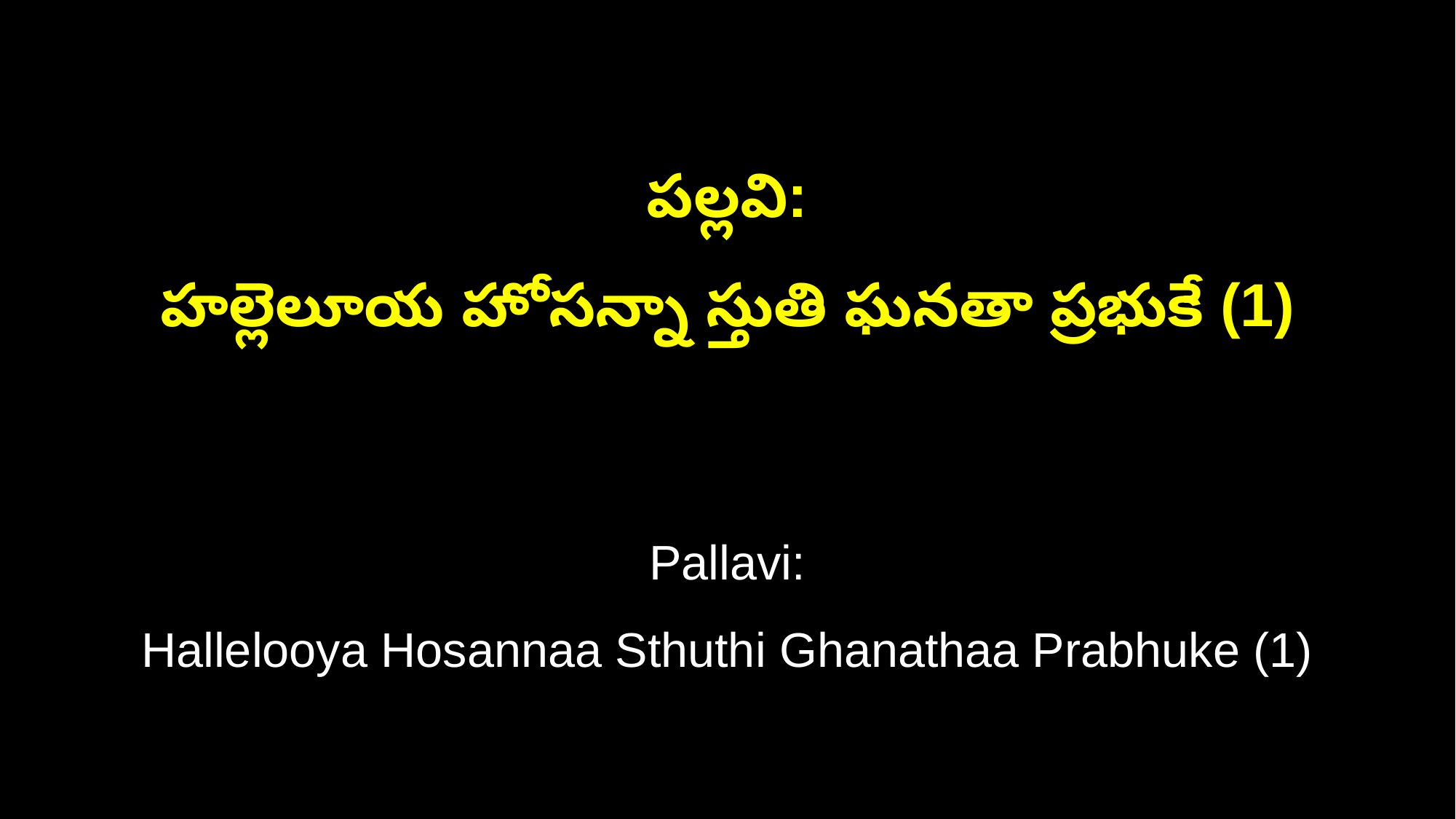

పల్లవి:
హల్లెలూయ హోసన్నా స్తుతి ఘనతా ప్రభుకే (1)
Pallavi:
Hallelooya Hosannaa Sthuthi Ghanathaa Prabhuke (1)